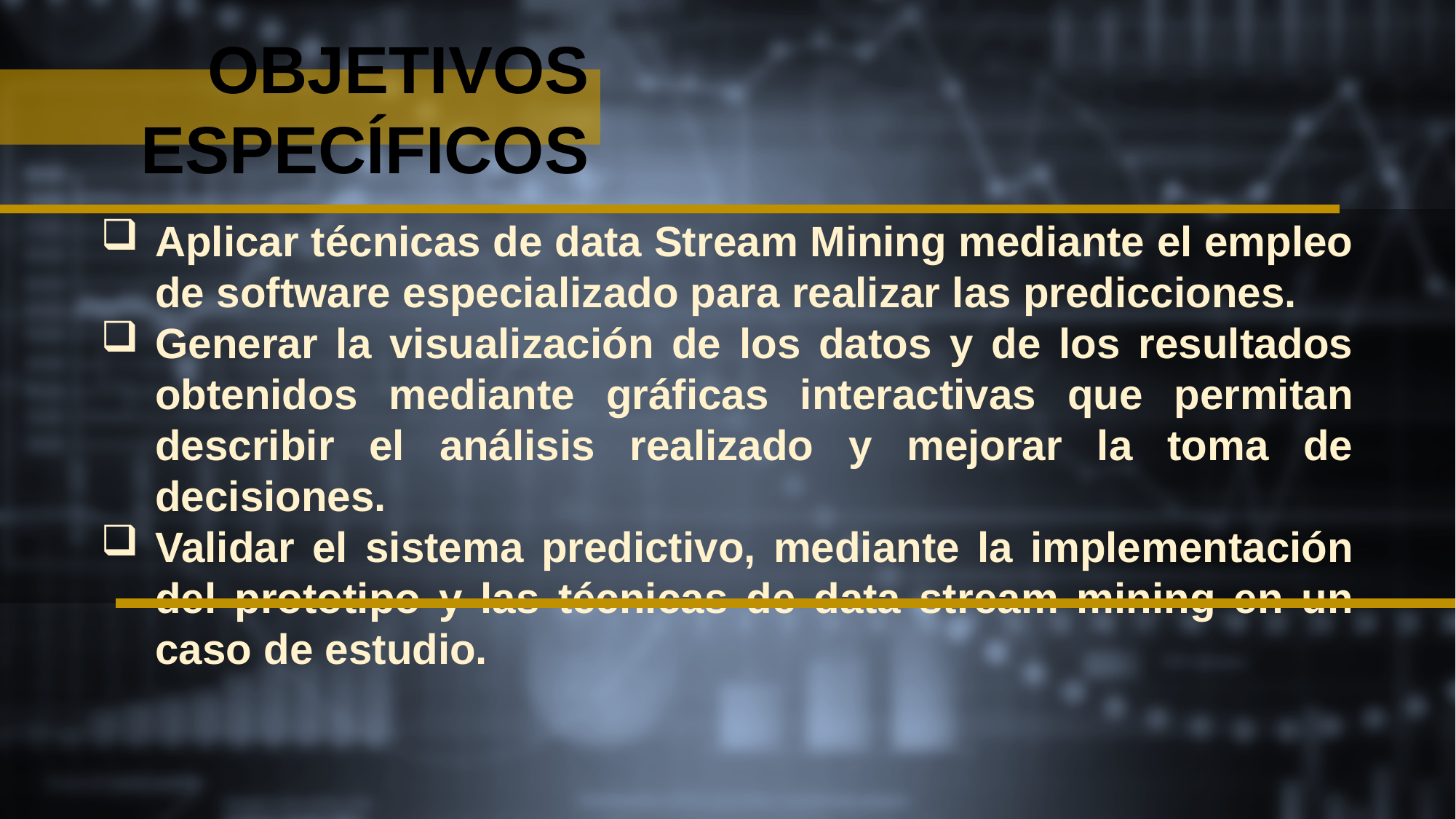

OBJETIVOS ESPECÍFICOS

Aplicar técnicas de data Stream Mining mediante el empleo de software especializado para realizar las predicciones.
Generar la visualización de los datos y de los resultados obtenidos mediante gráficas interactivas que permitan describir el análisis realizado y mejorar la toma de decisiones.
Validar el sistema predictivo, mediante la implementación del prototipo y las técnicas de data stream mining en un caso de estudio.